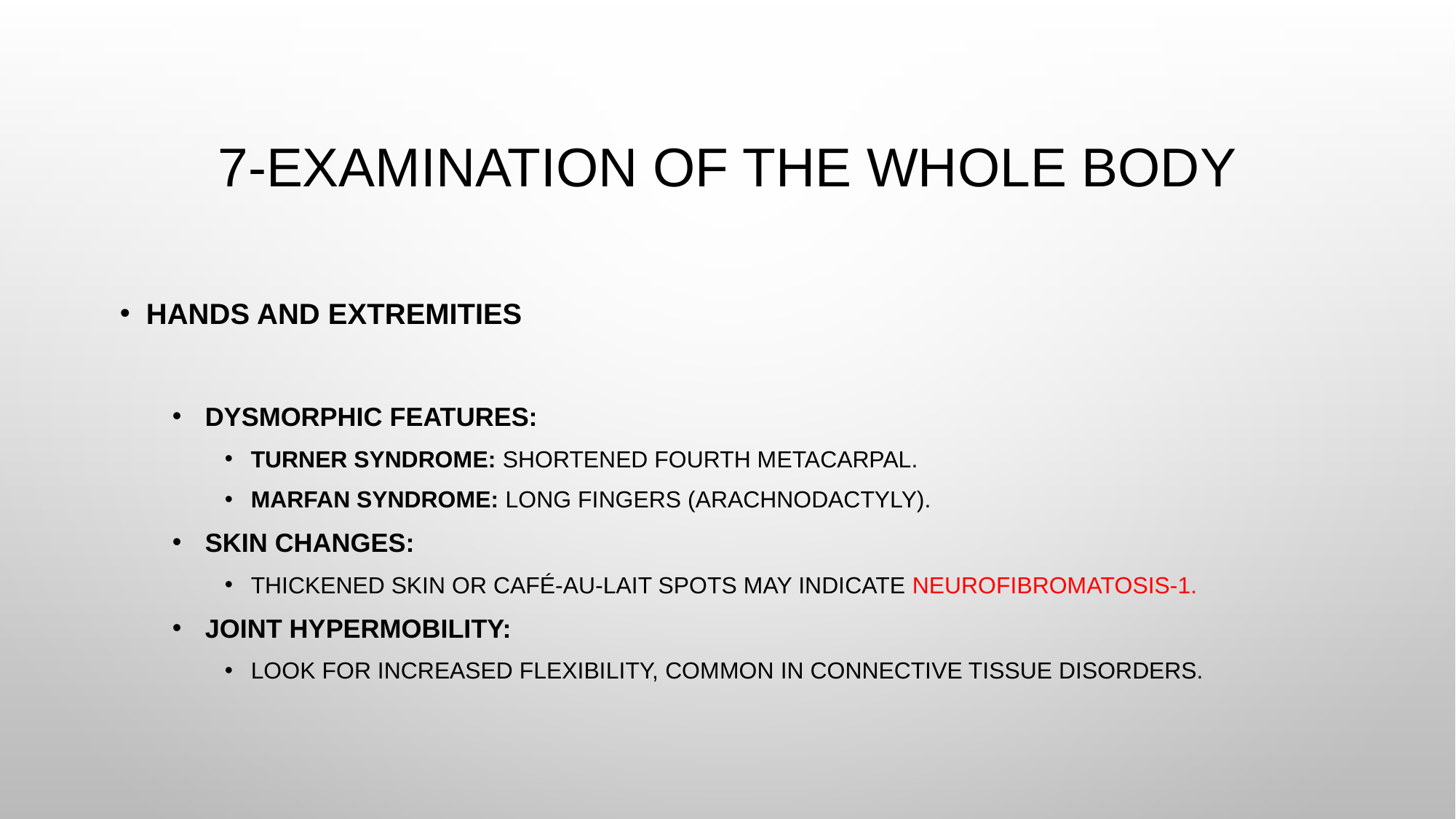

# 7-Examination of the whole body
Hands and Extremities

Dysmorphic Features:
Turner Syndrome: Shortened fourth metacarpal.
Marfan Syndrome: Long fingers (arachnodactyly).
Skin Changes:
Thickened skin or café-au-lait spots may indicate neurofibromatosis-1.
Joint Hypermobility:
Look for increased flexibility, common in connective tissue disorders.